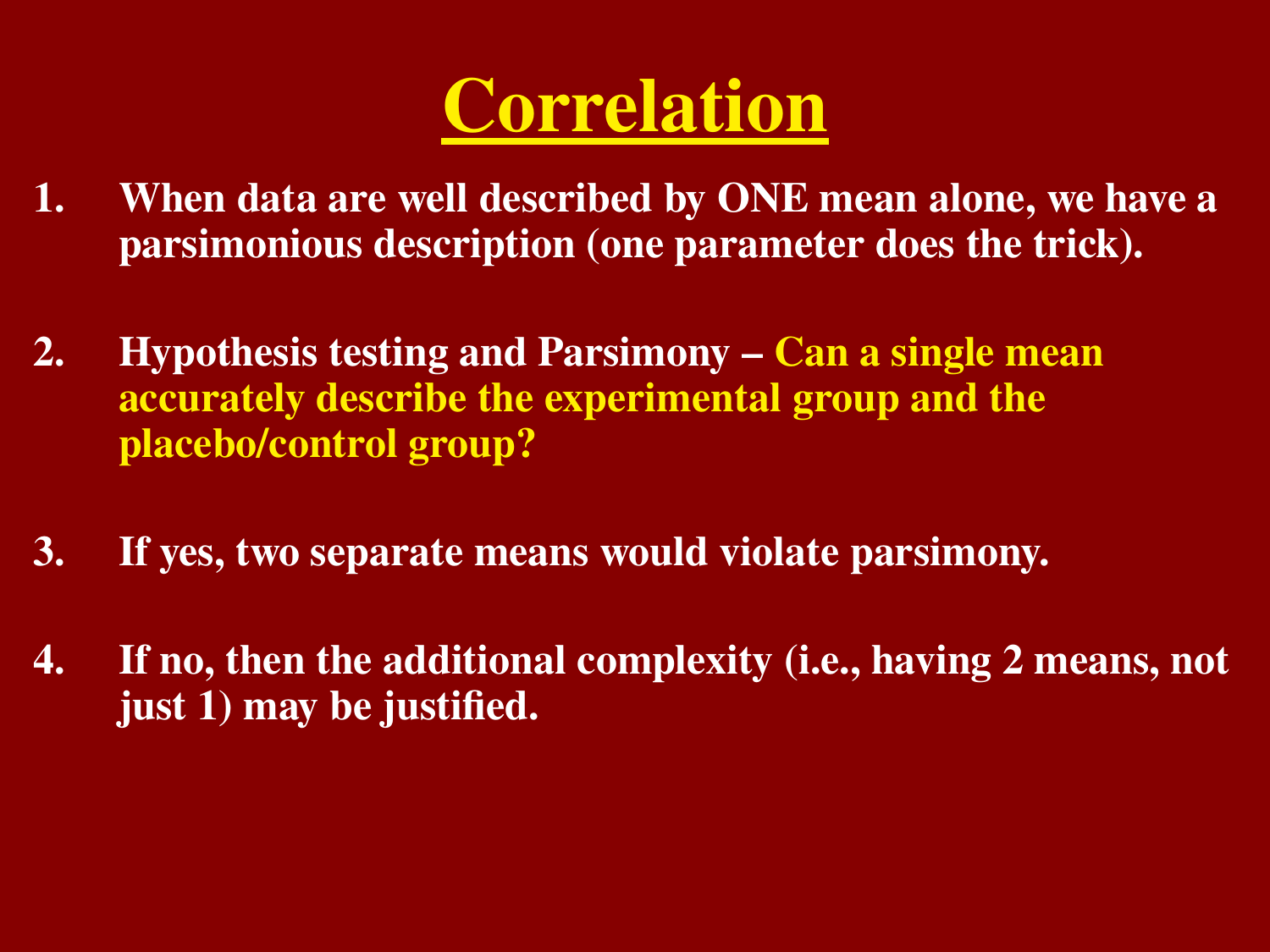

# Correlation
When data are well described by ONE mean alone, we have a parsimonious description (one parameter does the trick).

Hypothesis testing and Parsimony – Can a single mean accurately describe the experimental group and the placebo/control group?

If yes, two separate means would violate parsimony.

If no, then the additional complexity (i.e., having 2 means, not just 1) may be justified.